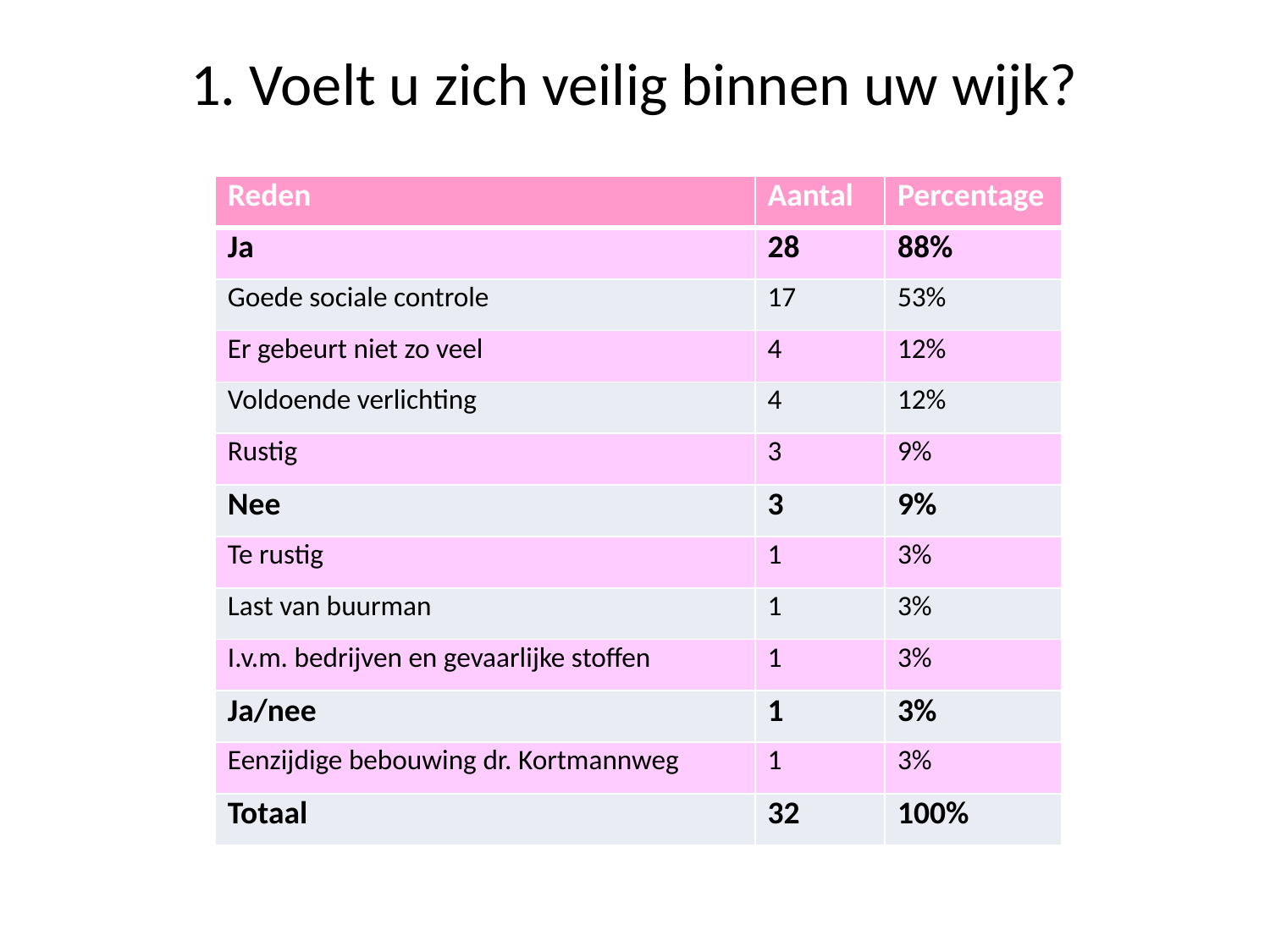

# 1. Voelt u zich veilig binnen uw wijk?
| Reden | Aantal | Percentage |
| --- | --- | --- |
| Ja | 28 | 88% |
| Goede sociale controle | 17 | 53% |
| Er gebeurt niet zo veel | 4 | 12% |
| Voldoende verlichting | 4 | 12% |
| Rustig | 3 | 9% |
| Nee | 3 | 9% |
| Te rustig | 1 | 3% |
| Last van buurman | 1 | 3% |
| I.v.m. bedrijven en gevaarlijke stoffen | 1 | 3% |
| Ja/nee | 1 | 3% |
| Eenzijdige bebouwing dr. Kortmannweg | 1 | 3% |
| Totaal | 32 | 100% |